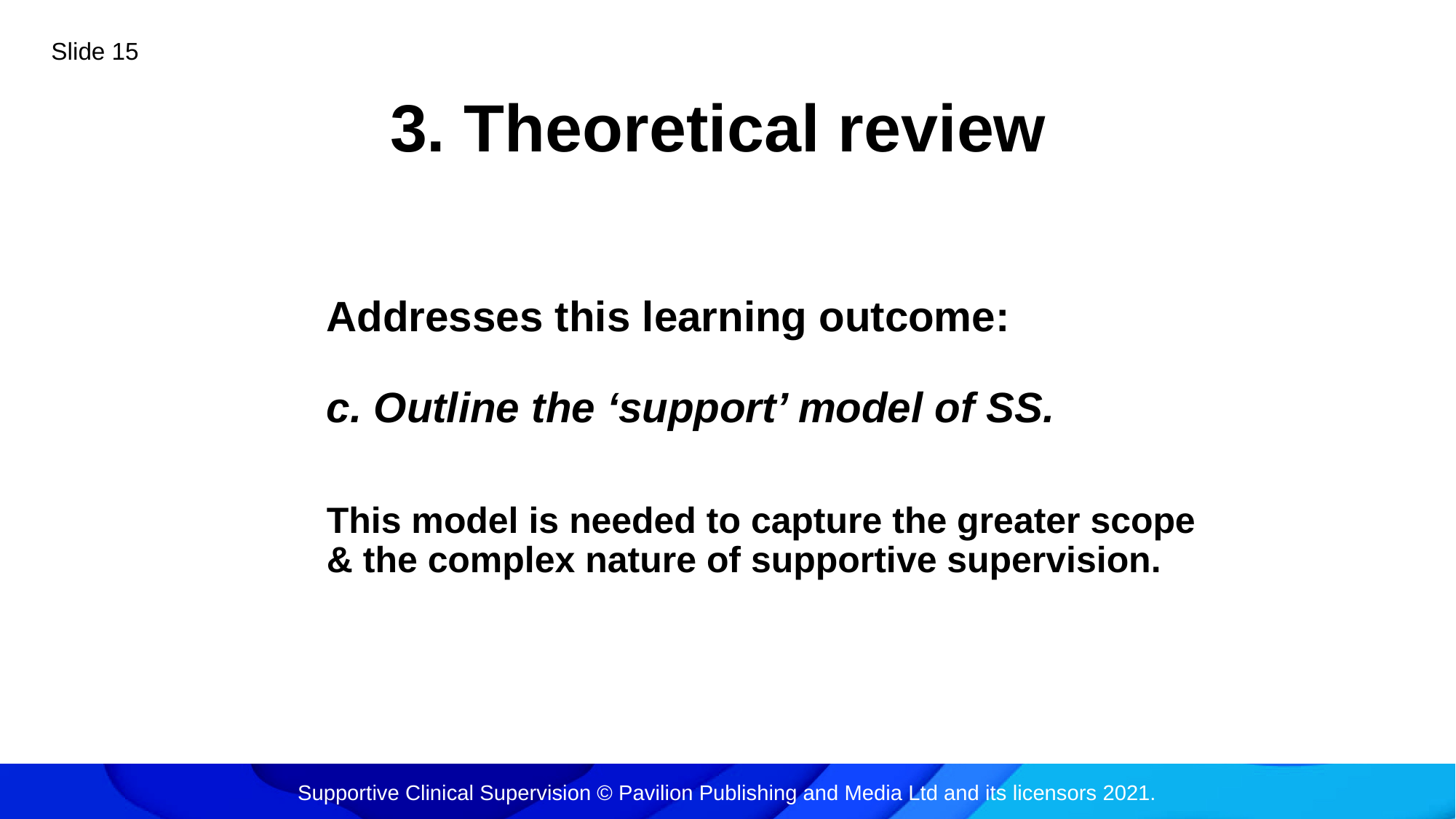

Slide 15
# 3. Theoretical review
Addresses this learning outcome:
c. Outline the ‘support’ model of SS.

This model is needed to capture the greater scope  & the complex nature of supportive supervision.